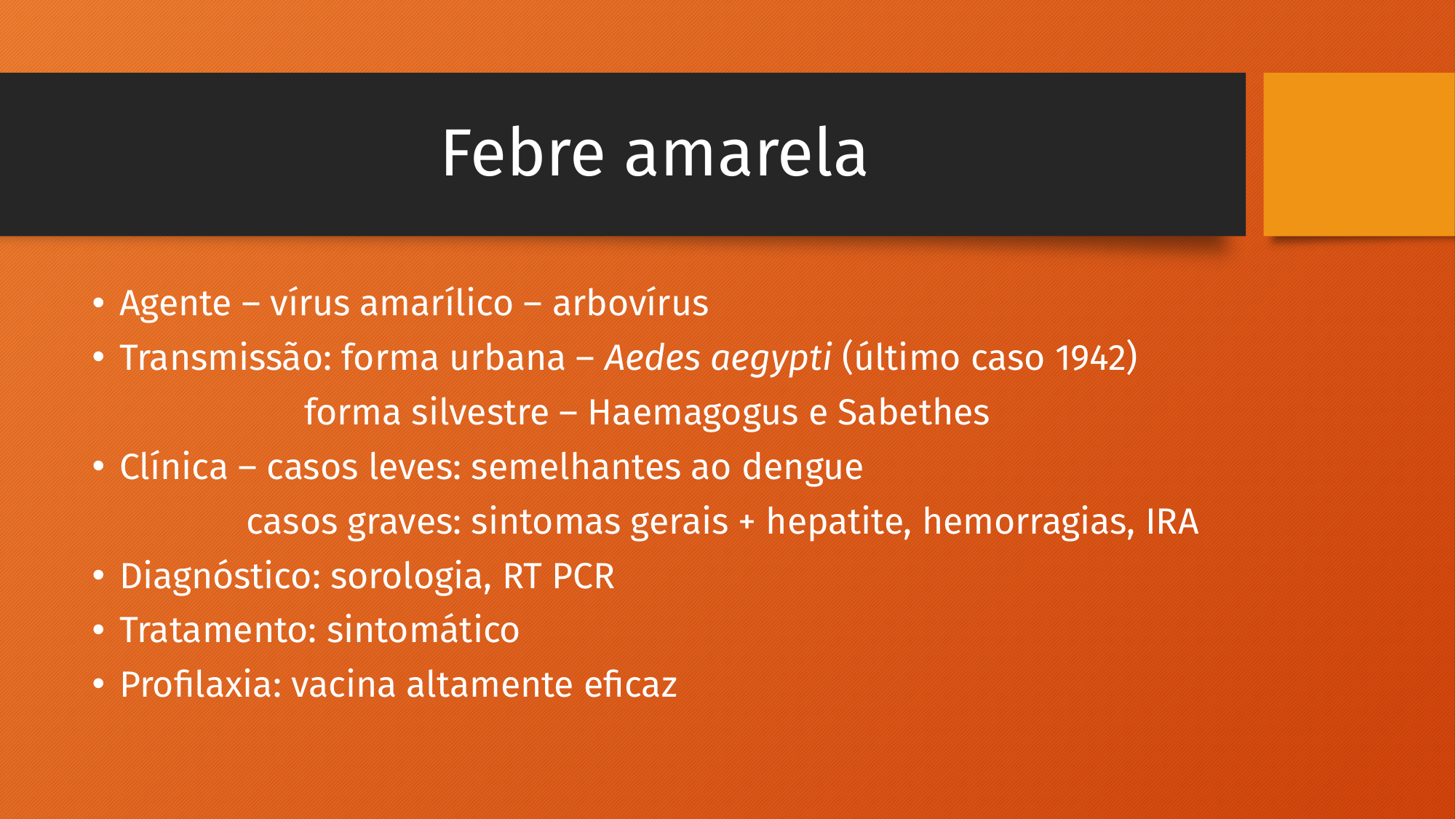

# Febre amarela
Agente – vírus amarílico – arbovírus
Transmissão: forma urbana – Aedes aegypti (último caso 1942)
                      forma silvestre – Haemagogus e Sabethes
Clínica – casos leves: semelhantes ao dengue
                casos graves: sintomas gerais + hepatite, hemorragias, IRA
Diagnóstico: sorologia, RT PCR
Tratamento: sintomático
Profilaxia: vacina altamente eficaz